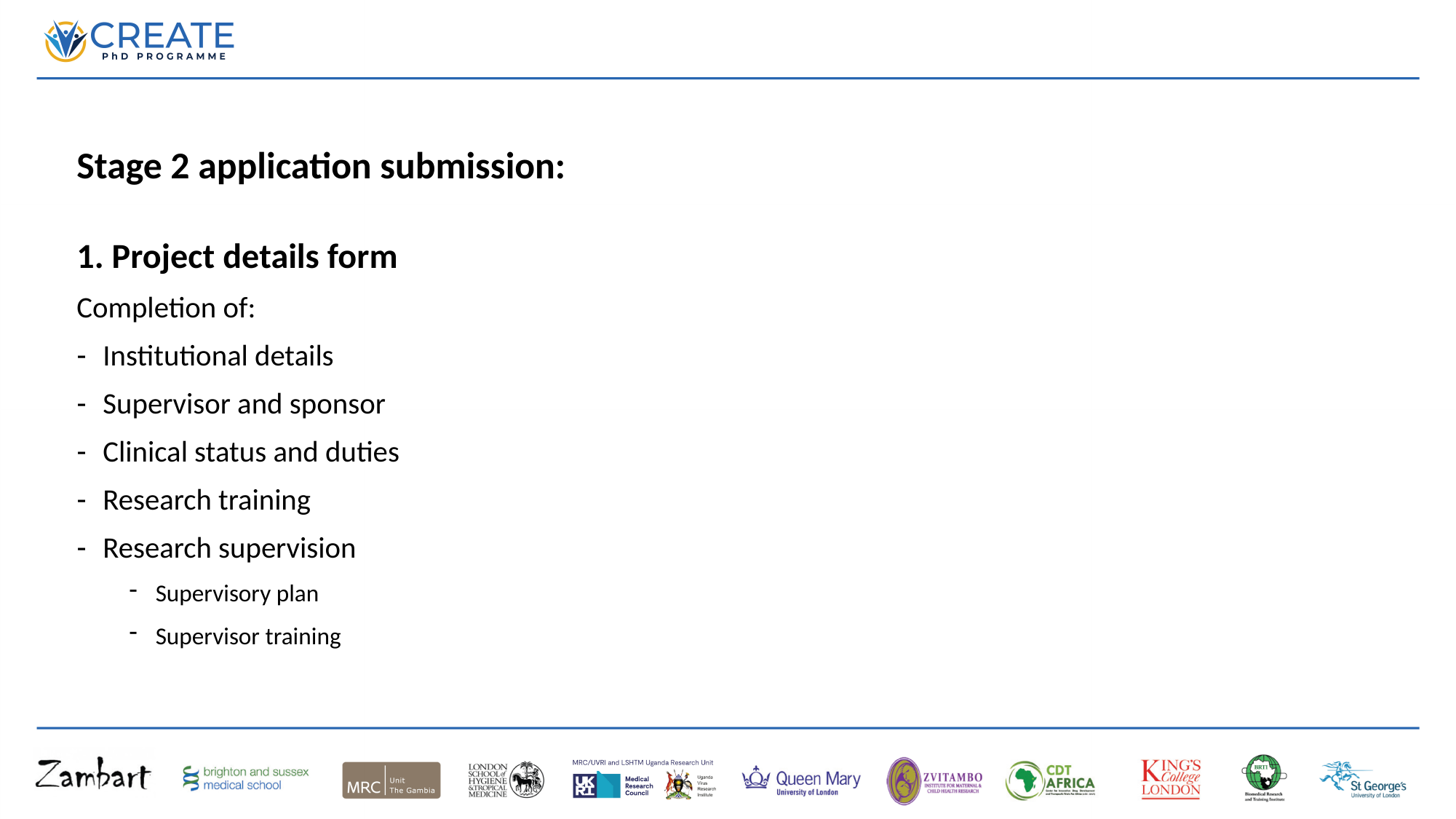

Stage 2 application submission:

1. Project details form
Completion of:
Institutional details
Supervisor and sponsor
Clinical status and duties
Research training
Research supervision
Supervisory plan
Supervisor training